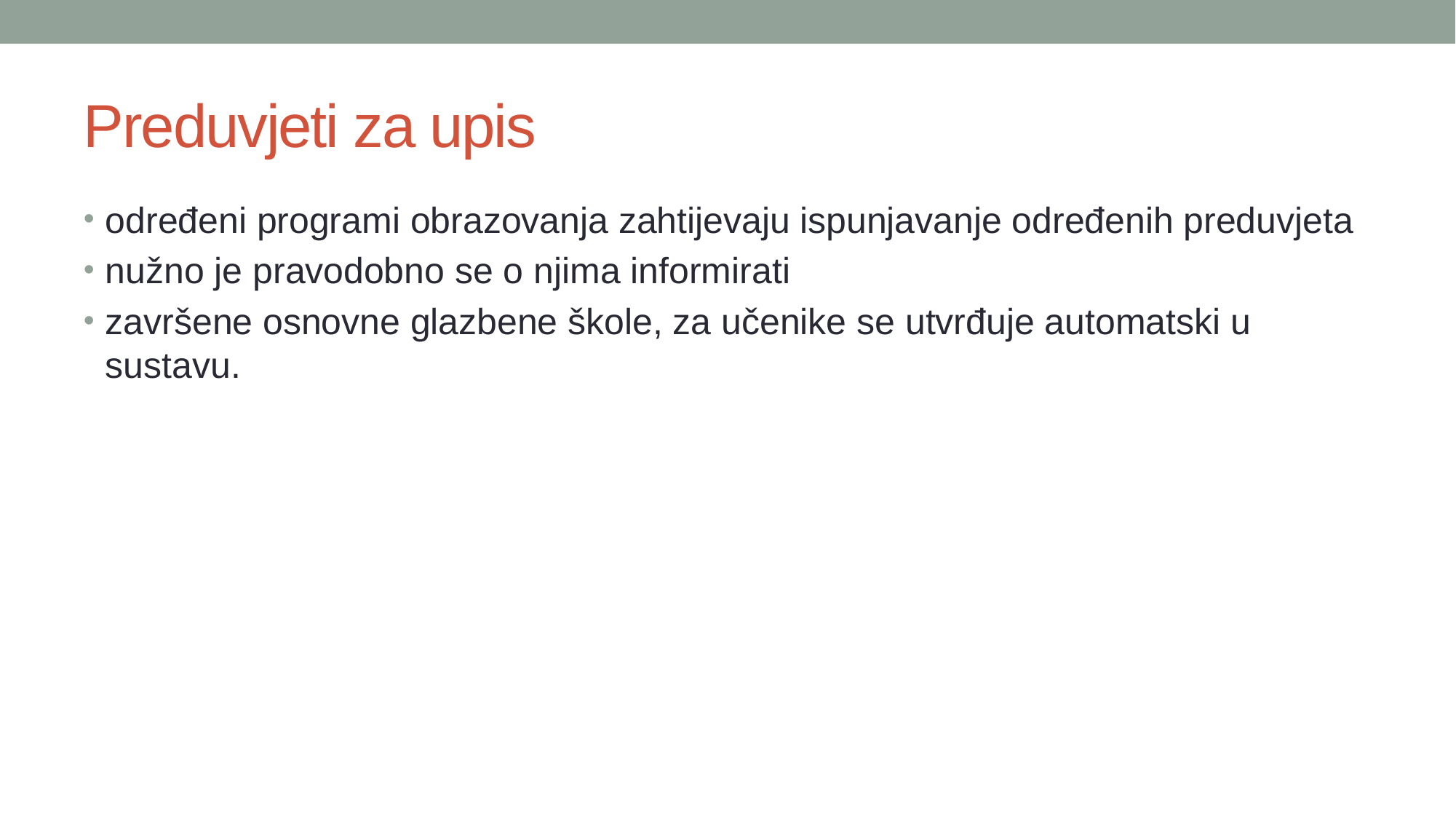

# Preduvjeti za upis
određeni programi obrazovanja zahtijevaju ispunjavanje određenih preduvjeta
nužno je pravodobno se o njima informirati
završene osnovne glazbene škole, za učenike se utvrđuje automatski u sustavu.